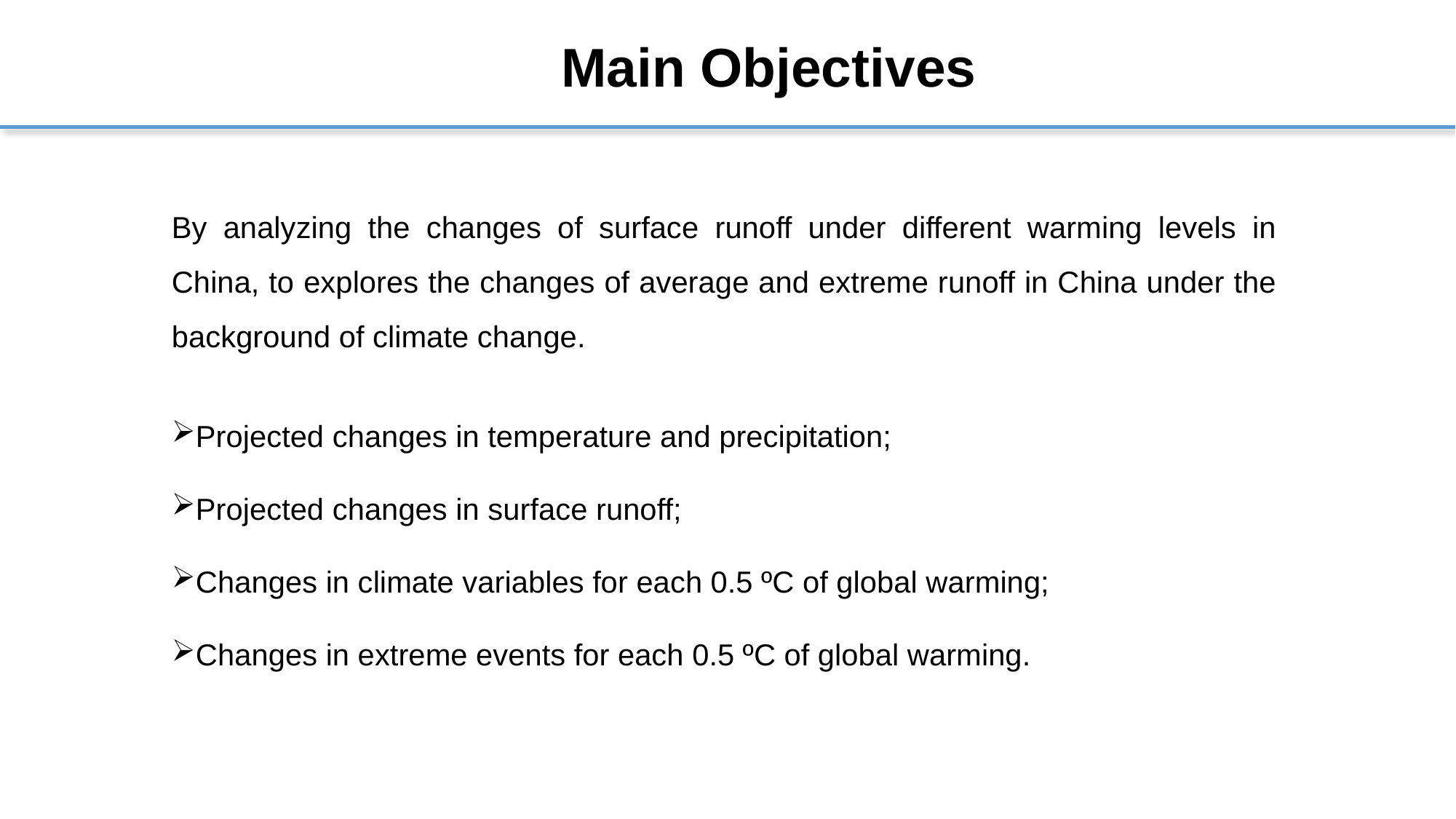

Main Objectives
By analyzing the changes of surface runoff under different warming levels in China, to explores the changes of average and extreme runoff in China under the background of climate change.

Projected changes in temperature and precipitation;
Projected changes in surface runoff;
Changes in climate variables for each 0.5 ºC of global warming;
Changes in extreme events for each 0.5 ºC of global warming.